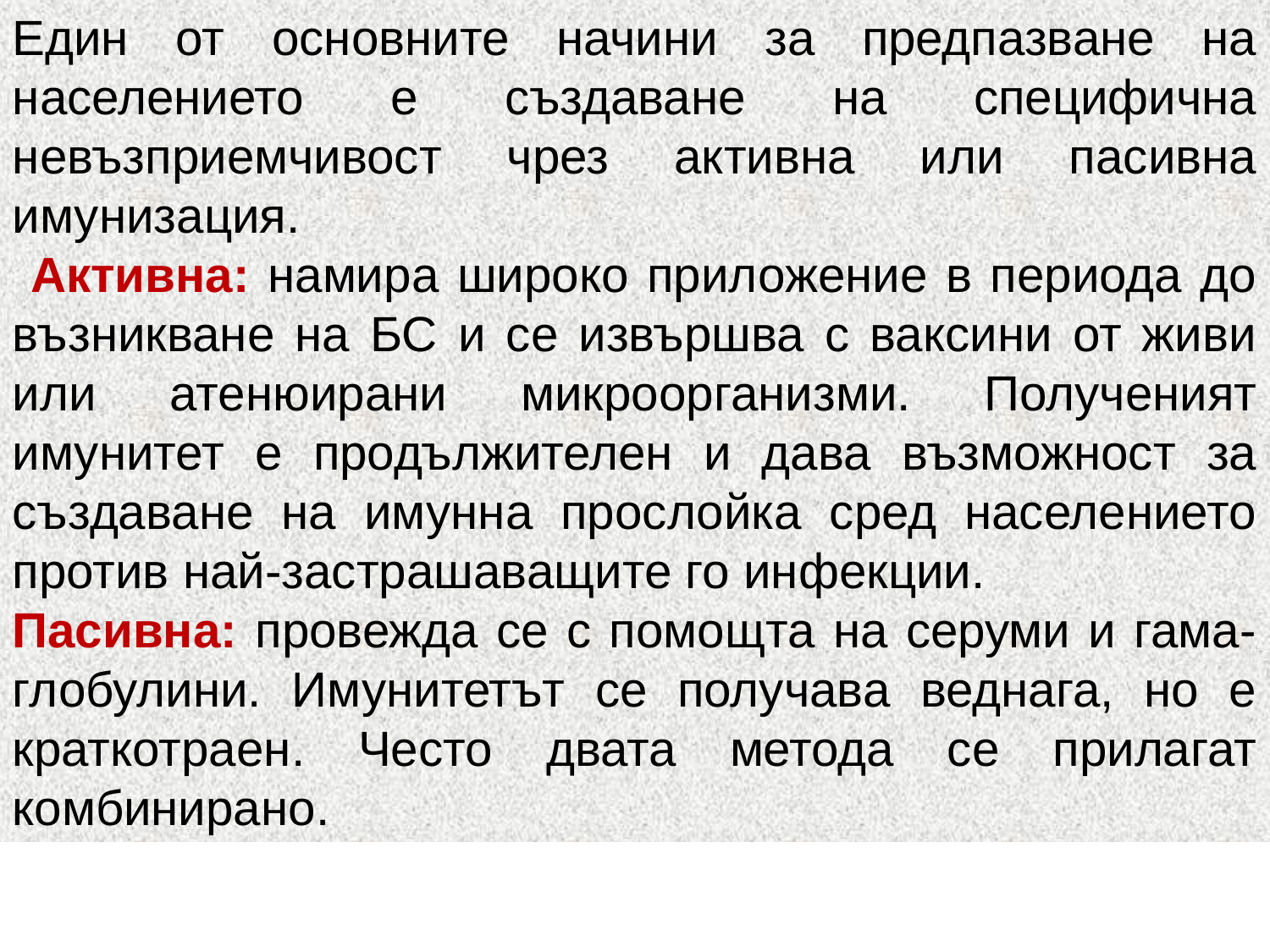

Един от основните начини за предпазване на населението е създаване на специфична невъзприемчивост чрез активна или пасивна имунизация.
 Активна: намира широко приложение в периода до възникване на БС и се извършва с ваксини от живи или атенюирани микроорганизми. Полученият имунитет е продължителен и дава възможност за създаване на имунна прослойка сред населението против най-застрашаващите го инфекции.
Пасивна: провежда се с помощта на серуми и гама-глобулини. Имунитетът се получава веднага, но е краткотраен. Често двата метода се прилагат комбинирано.